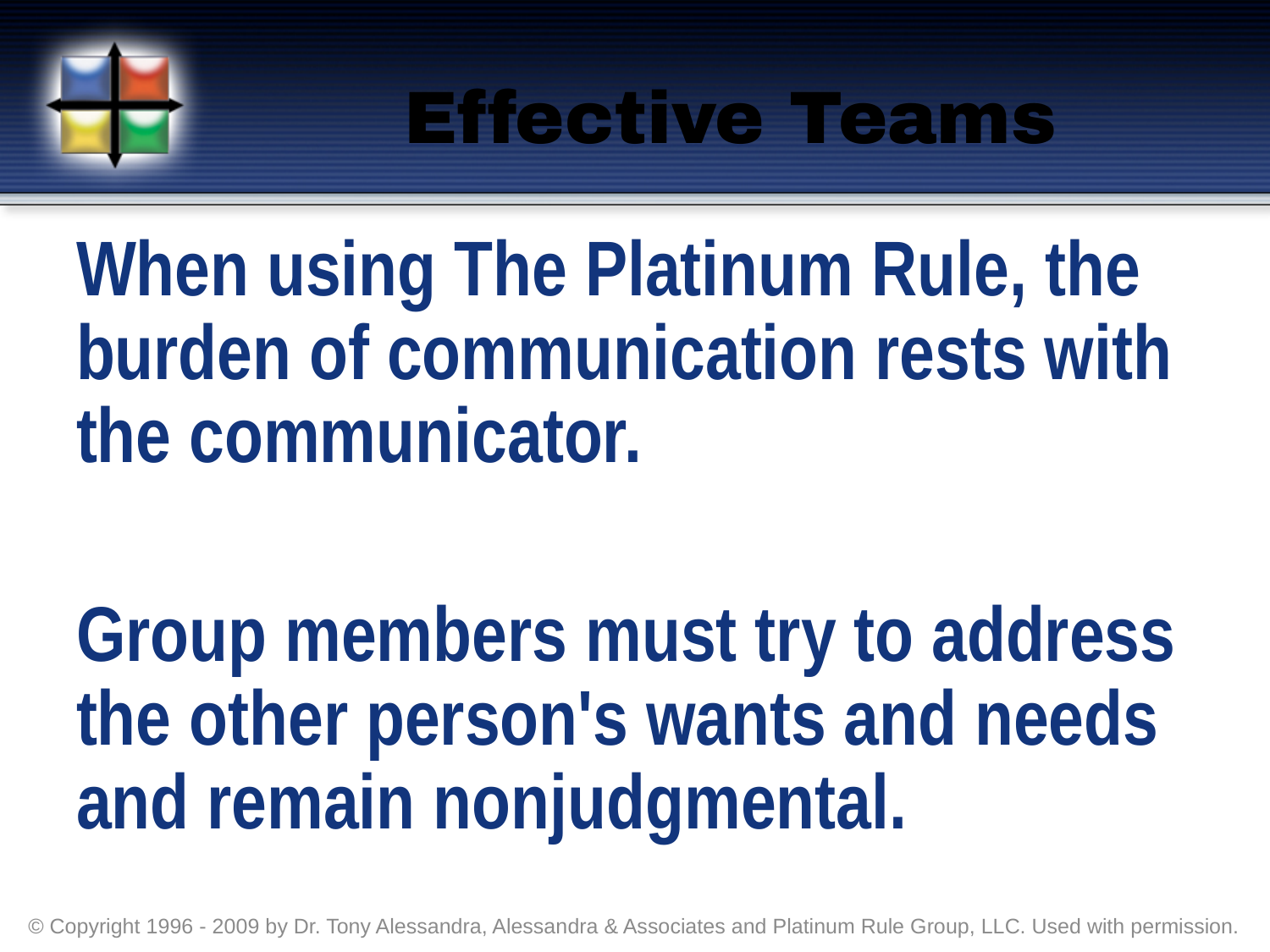

# Effective Teams
When using The Platinum Rule, the burden of communication rests with the communicator.

Group members must try to address the other person's wants and needs and remain nonjudgmental.
© Copyright 1996 - 2009 by Dr. Tony Alessandra, Alessandra & Associates and Platinum Rule Group, LLC. Used with permission.